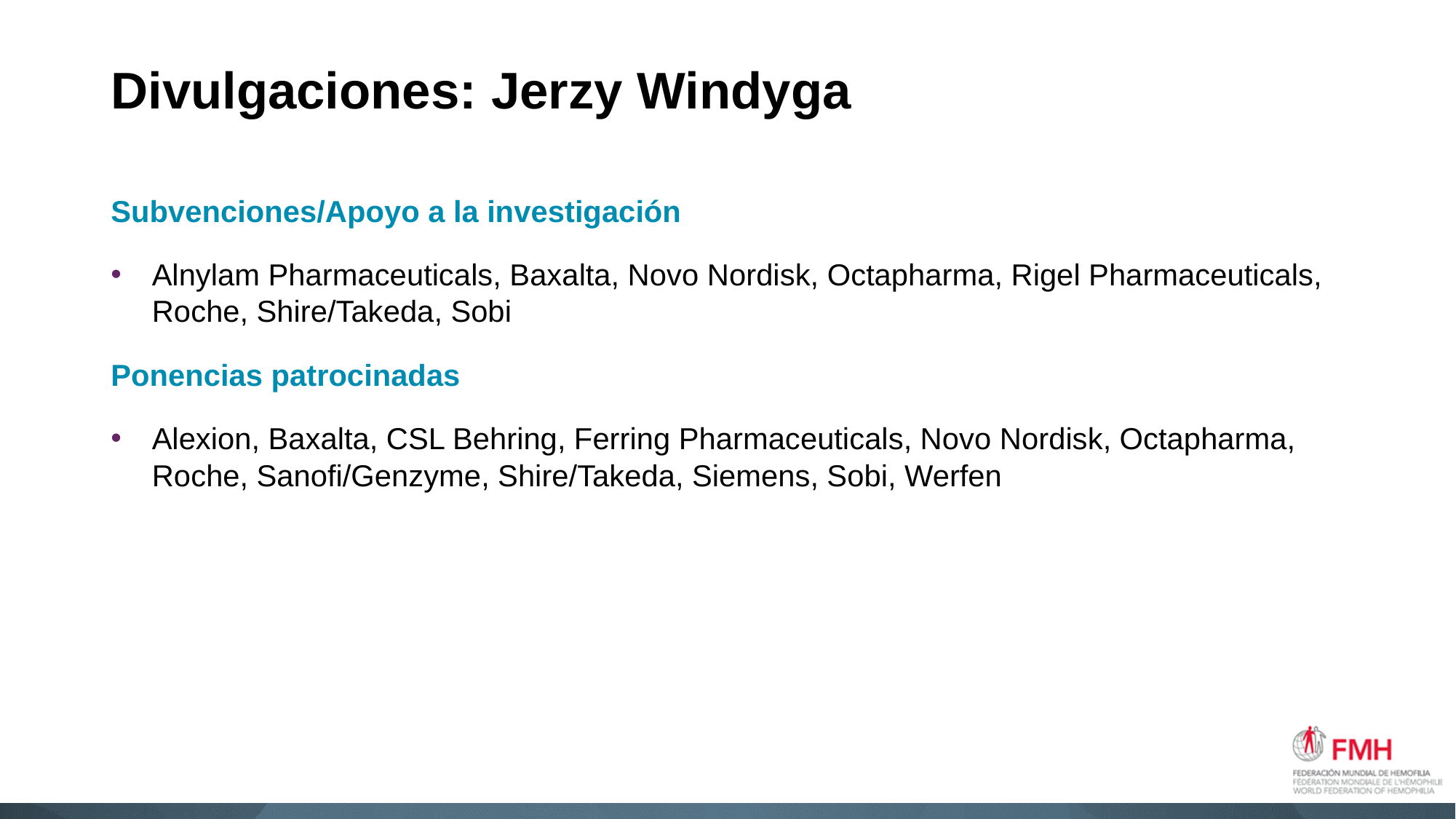

# Divulgaciones: Jerzy Windyga
Subvenciones/Apoyo a la investigación
Alnylam Pharmaceuticals, Baxalta, Novo Nordisk, Octapharma, Rigel Pharmaceuticals, Roche, Shire/Takeda, Sobi
Ponencias patrocinadas
Alexion, Baxalta, CSL Behring, Ferring Pharmaceuticals, Novo Nordisk, Octapharma, Roche, Sanofi/Genzyme, Shire/Takeda, Siemens, Sobi, Werfen